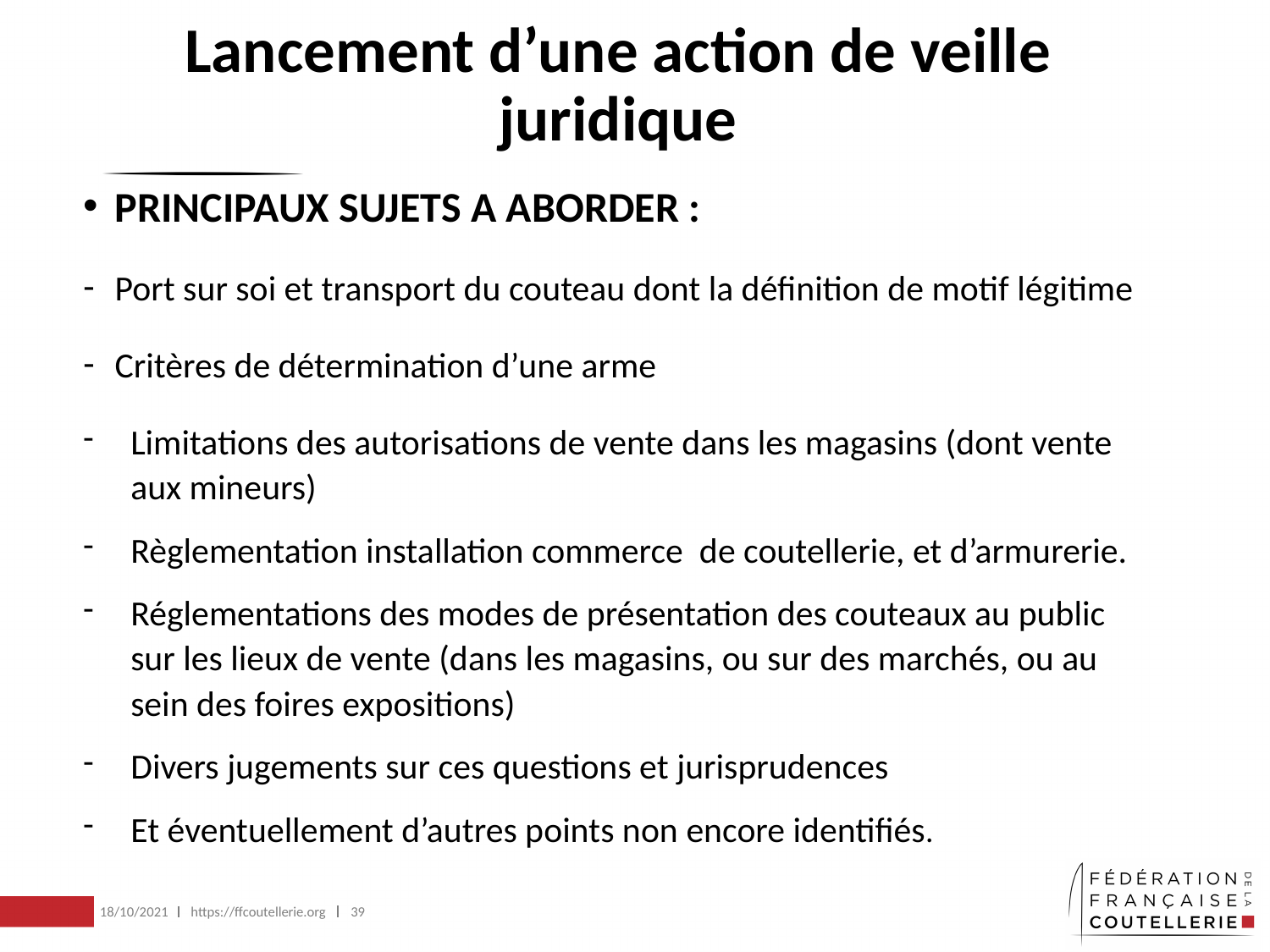

# Lancement d’une action de veille juridique
PRINCIPAUX SUJETS A ABORDER :
Port sur soi et transport du couteau dont la définition de motif légitime
Critères de détermination d’une arme
Limitations des autorisations de vente dans les magasins (dont vente aux mineurs)
Règlementation installation commerce  de coutellerie, et d’armurerie.
Réglementations des modes de présentation des couteaux au public sur les lieux de vente (dans les magasins, ou sur des marchés, ou au sein des foires expositions)
Divers jugements sur ces questions et jurisprudences
Et éventuellement d’autres points non encore identifiés.